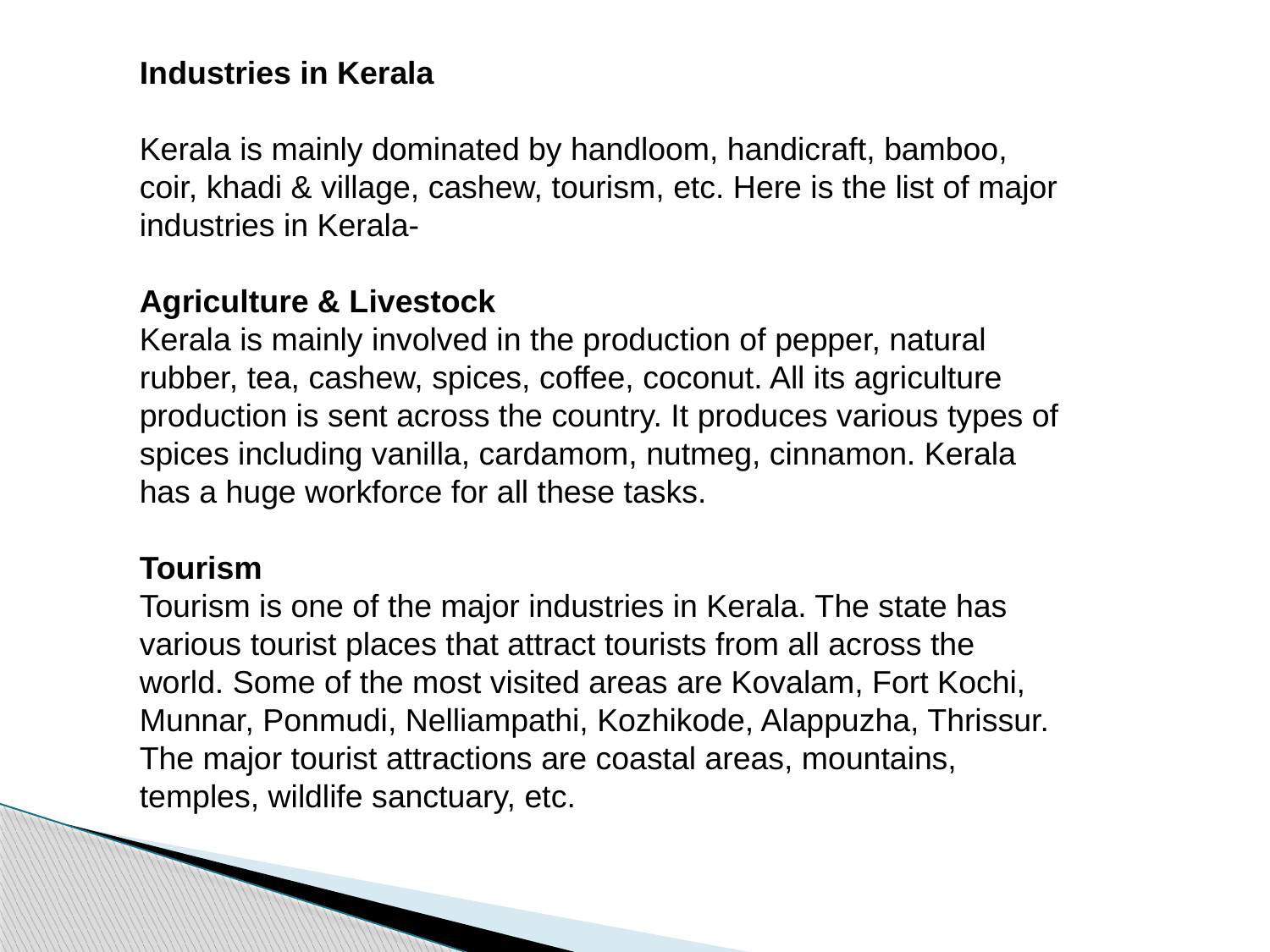

Industries in Kerala

Kerala is mainly dominated by handloom, handicraft, bamboo, coir, khadi & village, cashew, tourism, etc. Here is the list of major industries in Kerala-

Agriculture & Livestock
Kerala is mainly involved in the production of pepper, natural rubber, tea, cashew, spices, coffee, coconut. All its agriculture production is sent across the country. It produces various types of spices including vanilla, cardamom, nutmeg, cinnamon. Kerala has a huge workforce for all these tasks.

Tourism
Tourism is one of the major industries in Kerala. The state has various tourist places that attract tourists from all across the world. Some of the most visited areas are Kovalam, Fort Kochi, Munnar, Ponmudi, Nelliampathi, Kozhikode, Alappuzha, Thrissur. The major tourist attractions are coastal areas, mountains, temples, wildlife sanctuary, etc.